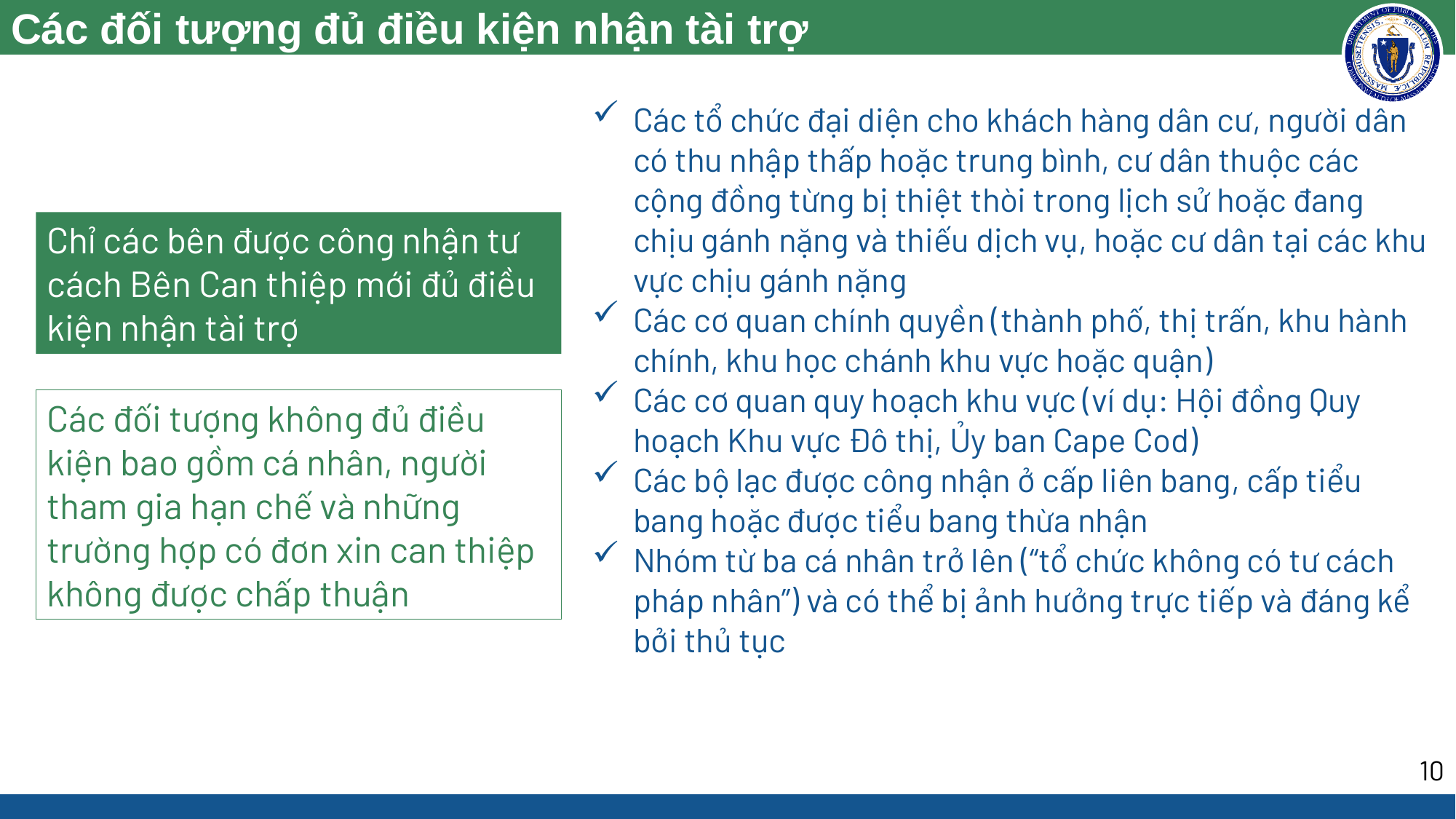

# Các đối tượng đủ điều kiện nhận tài trợ
Các tổ chức đại diện cho khách hàng dân cư, người dân có thu nhập thấp hoặc trung bình, cư dân thuộc các cộng đồng từng bị thiệt thòi trong lịch sử hoặc đang chịu gánh nặng và thiếu dịch vụ, hoặc cư dân tại các khu vực chịu gánh nặng
Các cơ quan chính quyền (thành phố, thị trấn, khu hành chính, khu học chánh khu vực hoặc quận)
Các cơ quan quy hoạch khu vực (ví dụ: Hội đồng Quy hoạch Khu vực Đô thị, Ủy ban Cape Cod)
Các bộ lạc được công nhận ở cấp liên bang, cấp tiểu bang hoặc được tiểu bang thừa nhận
Nhóm từ ba cá nhân trở lên (“tổ chức không có tư cách pháp nhân”) và có thể bị ảnh hưởng trực tiếp và đáng kể bởi thủ tục
Chỉ các bên được công nhận tư cách Bên Can thiệp mới đủ điều kiện nhận tài trợ
Các đối tượng không đủ điều kiện bao gồm cá nhân, người tham gia hạn chế và những trường hợp có đơn xin can thiệp không được chấp thuận
10